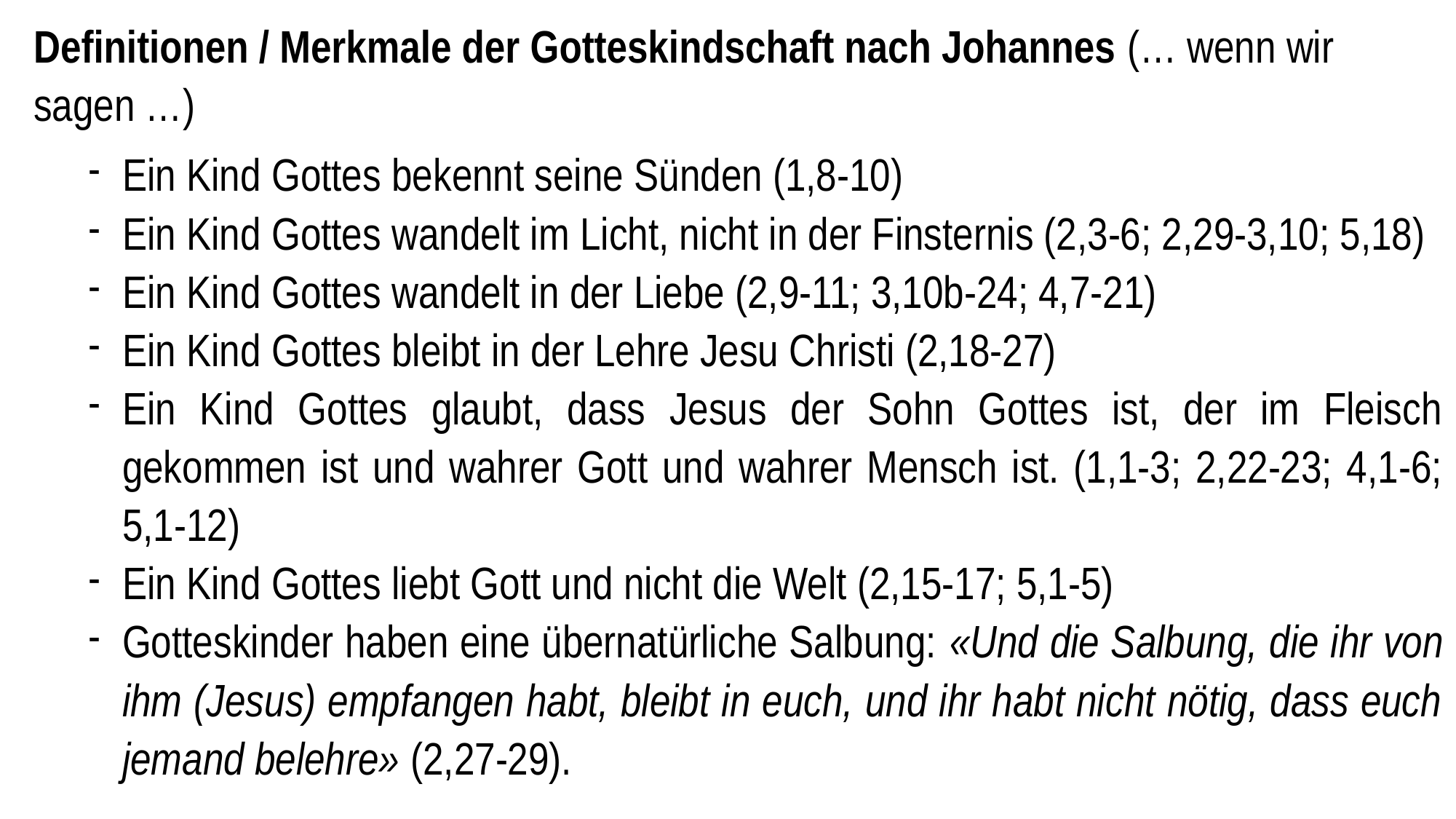

Definitionen / Merkmale der Gotteskindschaft nach Johannes (… wenn wir sagen …)
Ein Kind Gottes bekennt seine Sünden (1,8-10)
Ein Kind Gottes wandelt im Licht, nicht in der Finsternis (2,3-6; 2,29-3,10; 5,18)
Ein Kind Gottes wandelt in der Liebe (2,9-11; 3,10b-24; 4,7-21)
Ein Kind Gottes bleibt in der Lehre Jesu Christi (2,18-27)
Ein Kind Gottes glaubt, dass Jesus der Sohn Gottes ist, der im Fleisch gekommen ist und wahrer Gott und wahrer Mensch ist. (1,1-3; 2,22-23; 4,1-6; 5,1-12)
Ein Kind Gottes liebt Gott und nicht die Welt (2,15-17; 5,1-5)
Gotteskinder haben eine übernatürliche Salbung: «Und die Salbung, die ihr von ihm (Jesus) empfangen habt, bleibt in euch, und ihr habt nicht nötig, dass euch jemand belehre» (2,27-29).